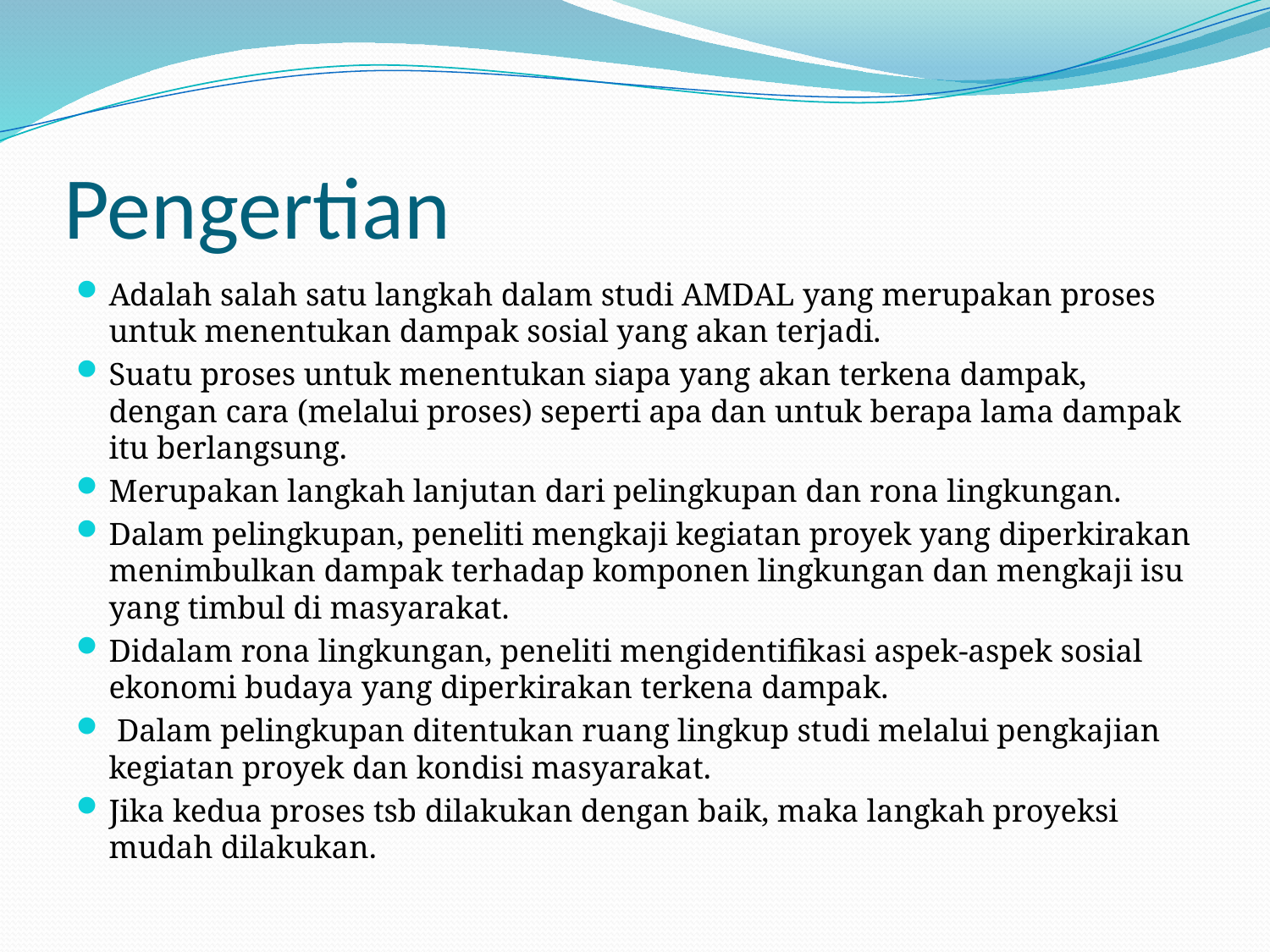

# Pengertian
Adalah salah satu langkah dalam studi AMDAL yang merupakan proses untuk menentukan dampak sosial yang akan terjadi.
Suatu proses untuk menentukan siapa yang akan terkena dampak, dengan cara (melalui proses) seperti apa dan untuk berapa lama dampak itu berlangsung.
Merupakan langkah lanjutan dari pelingkupan dan rona lingkungan.
Dalam pelingkupan, peneliti mengkaji kegiatan proyek yang diperkirakan menimbulkan dampak terhadap komponen lingkungan dan mengkaji isu yang timbul di masyarakat.
Didalam rona lingkungan, peneliti mengidentifikasi aspek-aspek sosial ekonomi budaya yang diperkirakan terkena dampak.
 Dalam pelingkupan ditentukan ruang lingkup studi melalui pengkajian kegiatan proyek dan kondisi masyarakat.
Jika kedua proses tsb dilakukan dengan baik, maka langkah proyeksi mudah dilakukan.